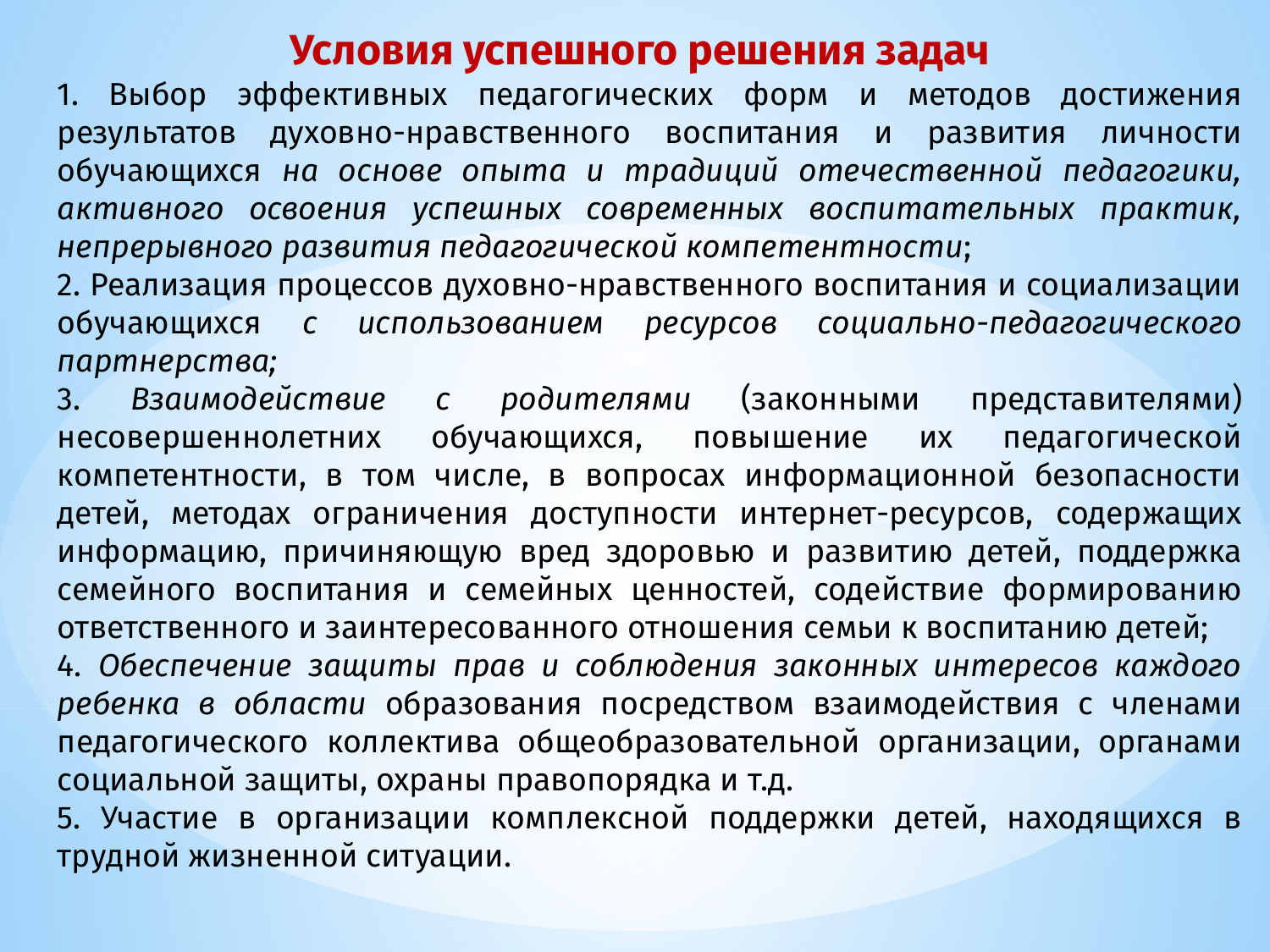

Условия успешного решения задач
1. Выбор эффективных педагогических форм и методов достижения результатов духовно-нравственного воспитания и развития личности обучающихся на основе опыта и традиций отечественной педагогики, активного освоения успешных современных воспитательных практик, непрерывного развития педагогической компетентности;
2. Реализация процессов духовно-нравственного воспитания и социализации обучающихся с использованием ресурсов социально-педагогического партнерства;
3. Взаимодействие с родителями (законными представителями) несовершеннолетних обучающихся, повышение их педагогической компетентности, в том числе, в вопросах информационной безопасности детей, методах ограничения доступности интернет-ресурсов, содержащих информацию, причиняющую вред здоровью и развитию детей, поддержка семейного воспитания и семейных ценностей, содействие формированию ответственного и заинтересованного отношения семьи к воспитанию детей;
4. Обеспечение защиты прав и соблюдения законных интересов каждого ребенка в области образования посредством взаимодействия с членами педагогического коллектива общеобразовательной организации, органами социальной защиты, охраны правопорядка и т.д.
5. Участие в организации комплексной поддержки детей, находящихся в трудной жизненной ситуации.